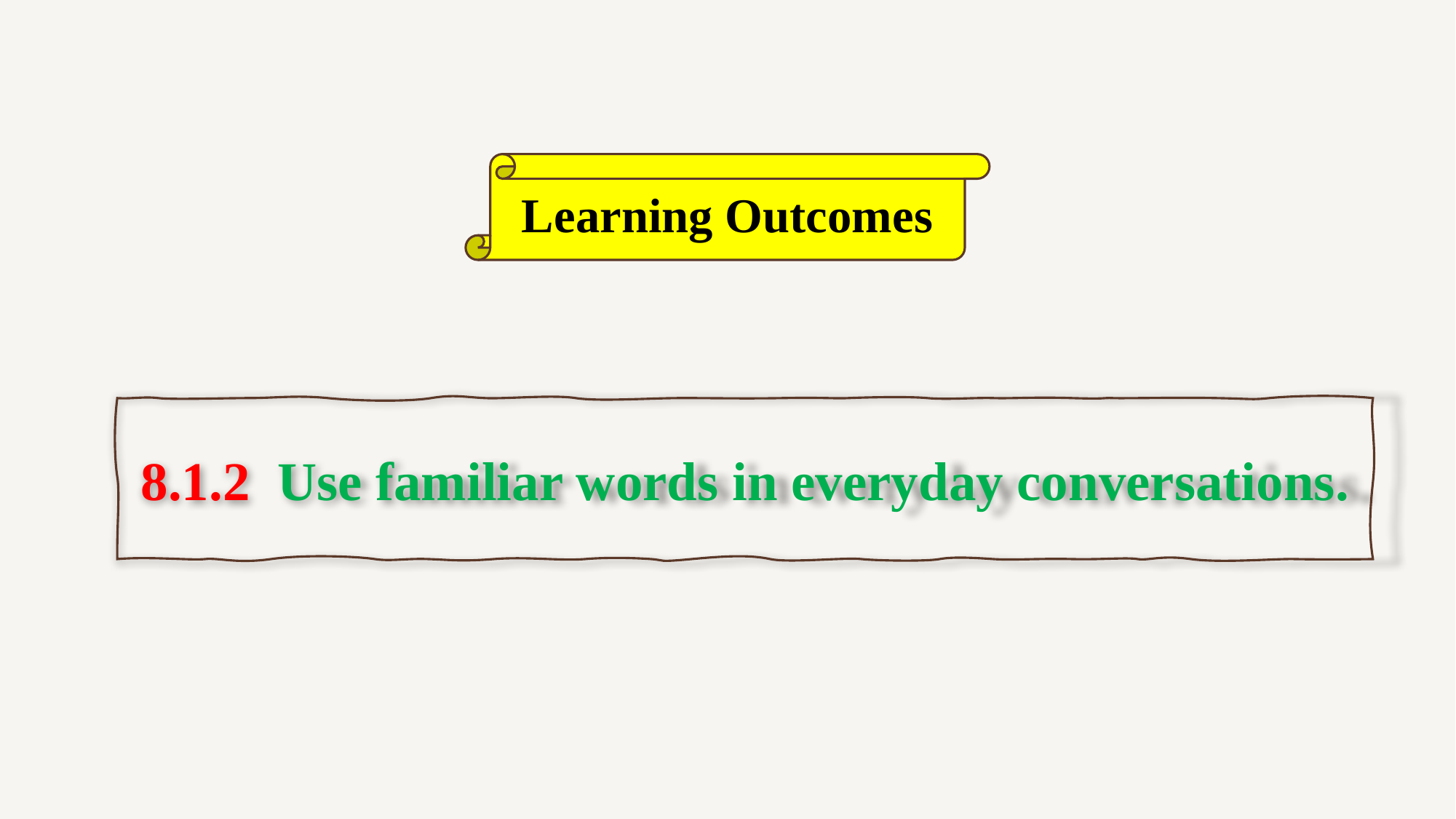

Learning Outcomes
8.1.2  Use familiar words in everyday conversations.